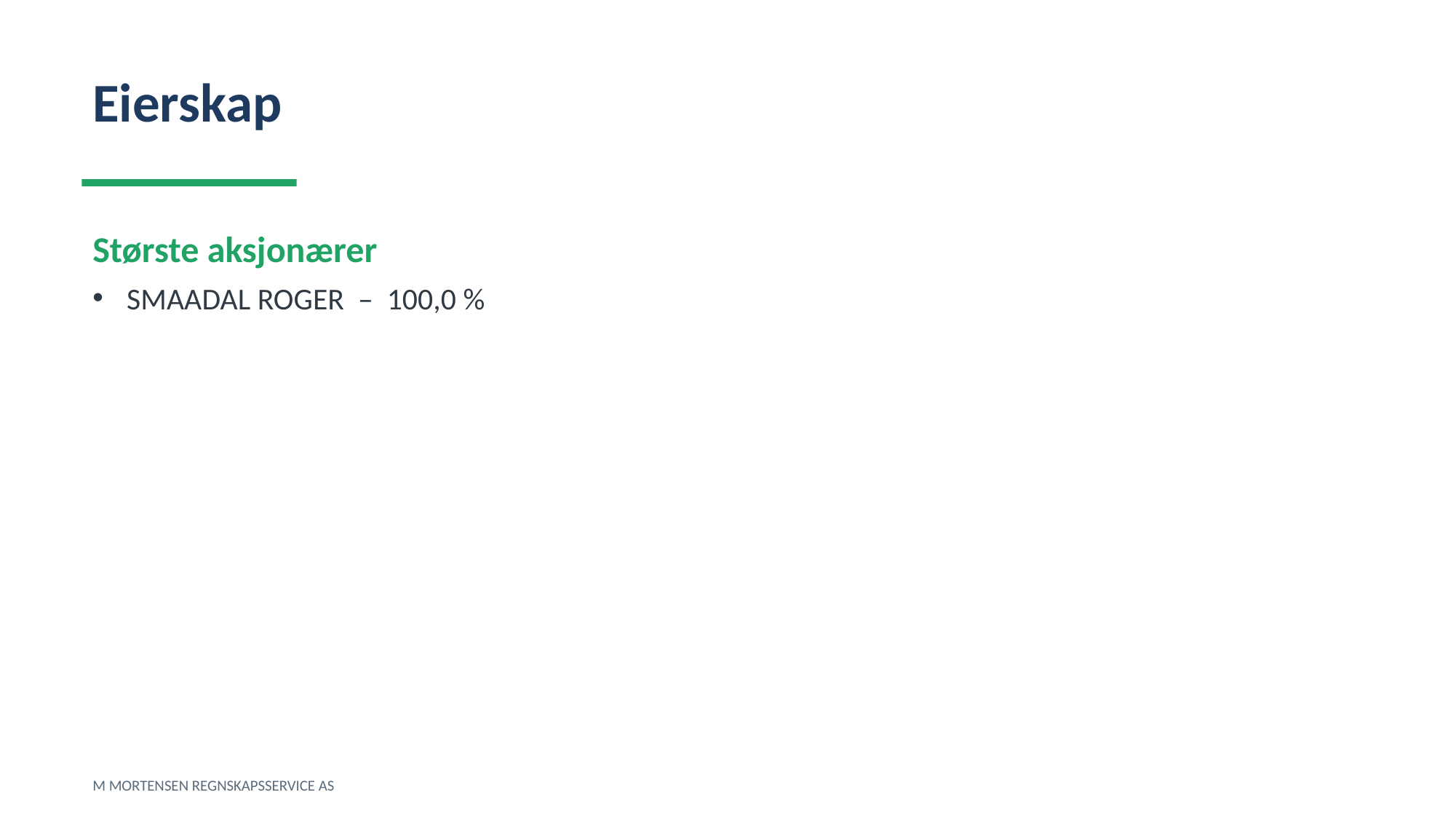

Eierskap

Største aksjonærer
SMAADAL ROGER  –  100,0 %
M MORTENSEN REGNSKAPSSERVICE AS